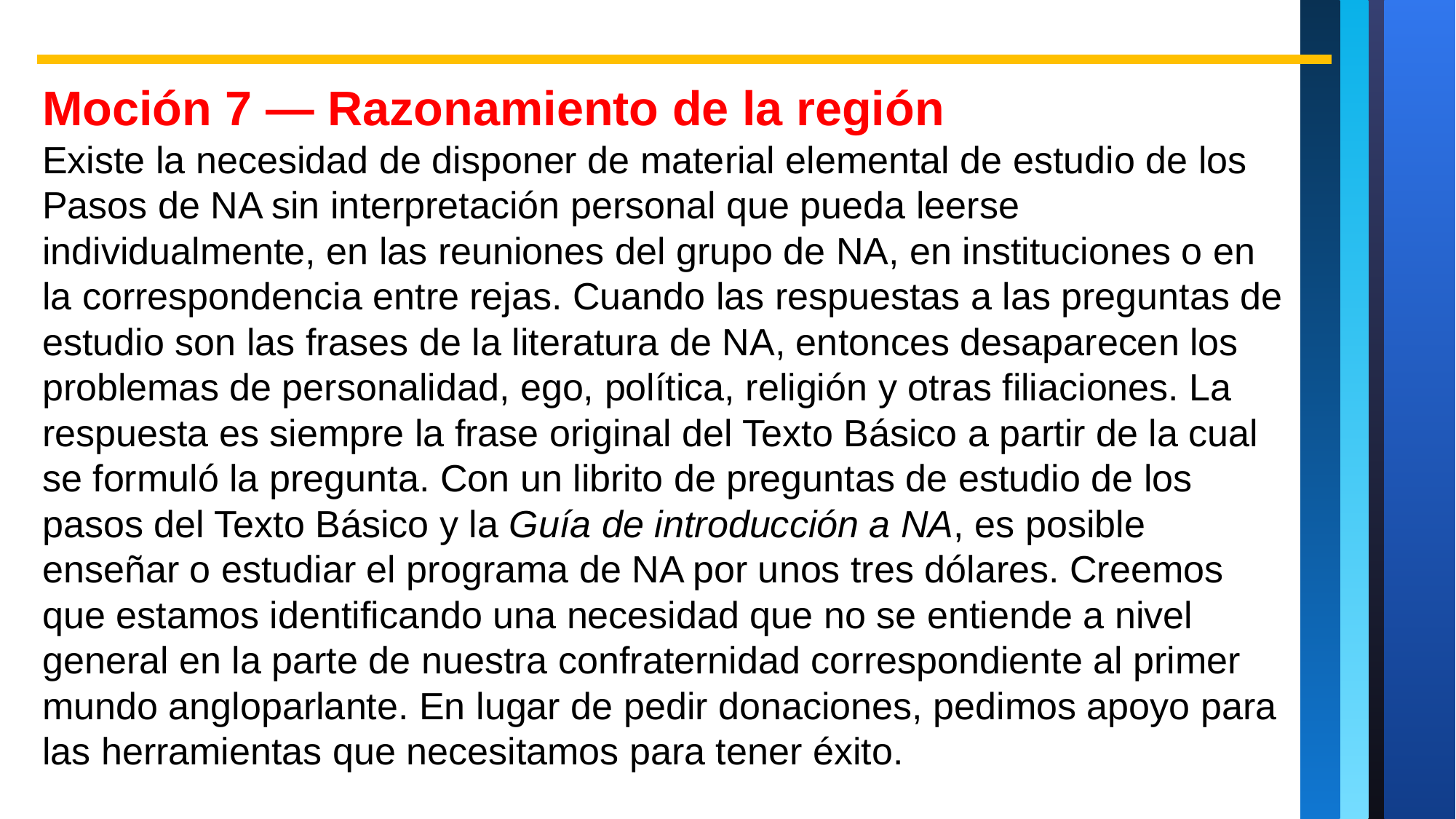

Moción 7 — Razonamiento de la región
Existe la necesidad de disponer de material elemental de estudio de los Pasos de NA sin interpretación personal que pueda leerse individualmente, en las reuniones del grupo de NA, en instituciones o en la correspondencia entre rejas. Cuando las respuestas a las preguntas de estudio son las frases de la literatura de NA, entonces desaparecen los problemas de personalidad, ego, política, religión y otras filiaciones. La respuesta es siempre la frase original del Texto Básico a partir de la cual se formuló la pregunta. Con un librito de preguntas de estudio de los pasos del Texto Básico y la Guía de introducción a NA, es posible enseñar o estudiar el programa de NA por unos tres dólares. Creemos que estamos identificando una necesidad que no se entiende a nivel general en la parte de nuestra confraternidad correspondiente al primer mundo angloparlante. En lugar de pedir donaciones, pedimos apoyo para las herramientas que necesitamos para tener éxito.